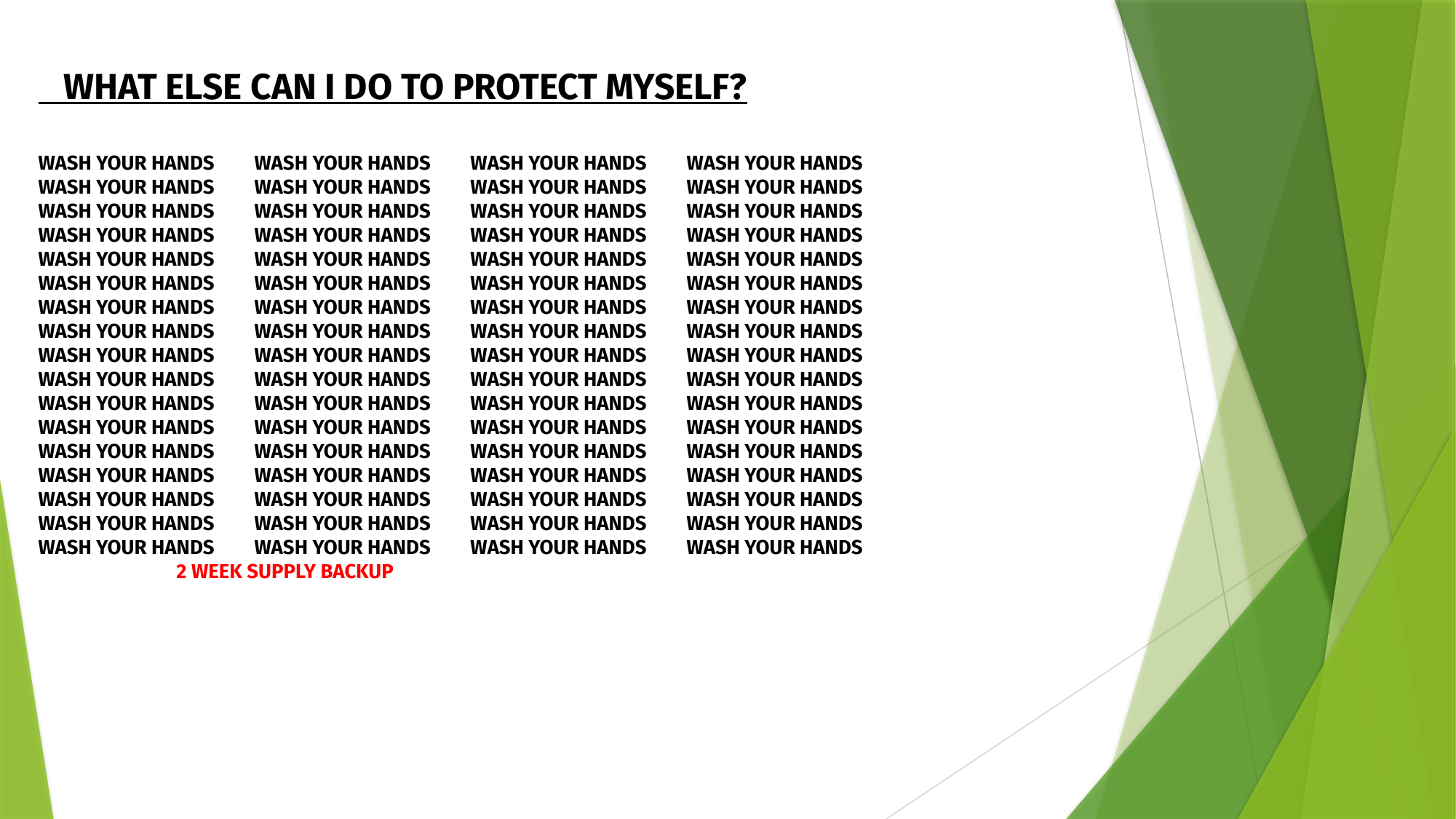

# WHAT ELSE CAN I DO TO PROTECT MYSELF? WASH YOUR HANDS	WASH YOUR HANDS	WASH YOUR HANDS	WASH YOUR HANDS WASH YOUR HANDS	WASH YOUR HANDS	WASH YOUR HANDS	WASH YOUR HANDS WASH YOUR HANDS	WASH YOUR HANDS	WASH YOUR HANDS	WASH YOUR HANDS WASH YOUR HANDS	WASH YOUR HANDS	WASH YOUR HANDS	WASH YOUR HANDS WASH YOUR HANDS	WASH YOUR HANDS	WASH YOUR HANDS	WASH YOUR HANDS WASH YOUR HANDS	WASH YOUR HANDS	WASH YOUR HANDS	WASH YOUR HANDS WASH YOUR HANDS	WASH YOUR HANDS	WASH YOUR HANDS	WASH YOUR HANDS WASH YOUR HANDS	WASH YOUR HANDS	WASH YOUR HANDS	WASH YOUR HANDS WASH YOUR HANDS	WASH YOUR HANDS	WASH YOUR HANDS	WASH YOUR HANDS WASH YOUR HANDS	WASH YOUR HANDS	WASH YOUR HANDS	WASH YOUR HANDS WASH YOUR HANDS	WASH YOUR HANDS	WASH YOUR HANDS	WASH YOUR HANDS WASH YOUR HANDS	WASH YOUR HANDS	WASH YOUR HANDS	WASH YOUR HANDS WASH YOUR HANDS	WASH YOUR HANDS	WASH YOUR HANDS	WASH YOUR HANDS WASH YOUR HANDS	WASH YOUR HANDS	WASH YOUR HANDS	WASH YOUR HANDS WASH YOUR HANDS	WASH YOUR HANDS	WASH YOUR HANDS	WASH YOUR HANDS WASH YOUR HANDS	WASH YOUR HANDS	WASH YOUR HANDS	WASH YOUR HANDS WASH YOUR HANDS	WASH YOUR HANDS	WASH YOUR HANDS	WASH YOUR HANDS 2 WEEK SUPPLY BACKUP